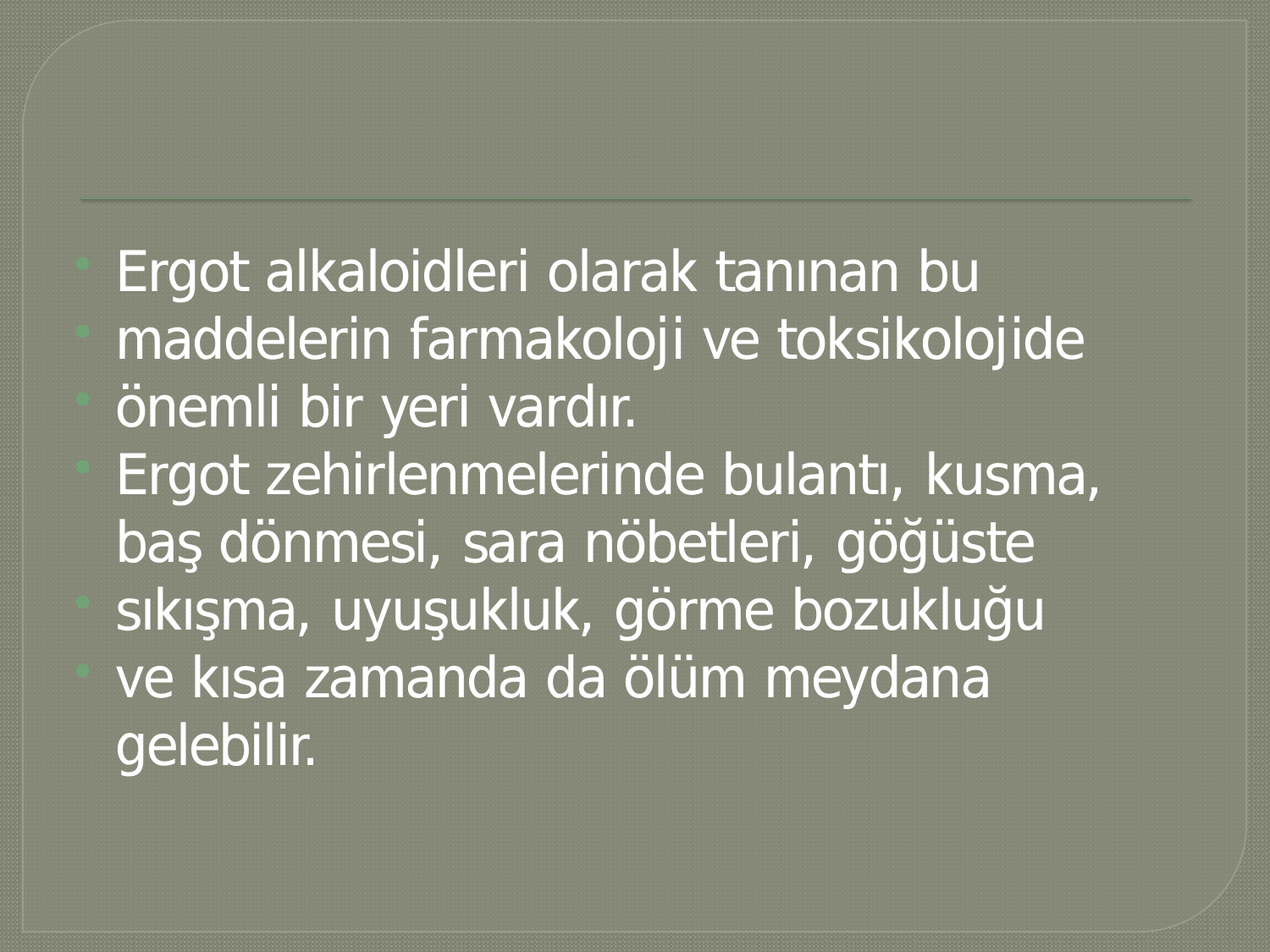

#
Ergot alkaloidleri olarak tanınan bu
maddelerin farmakoloji ve toksikolojide
önemli bir yeri vardır.
Ergot zehirlenmelerinde bulantı, kusma, baş dönmesi, sara nöbetleri, göğüste
sıkışma, uyuşukluk, görme bozukluğu
ve kısa zamanda da ölüm meydana gelebilir.